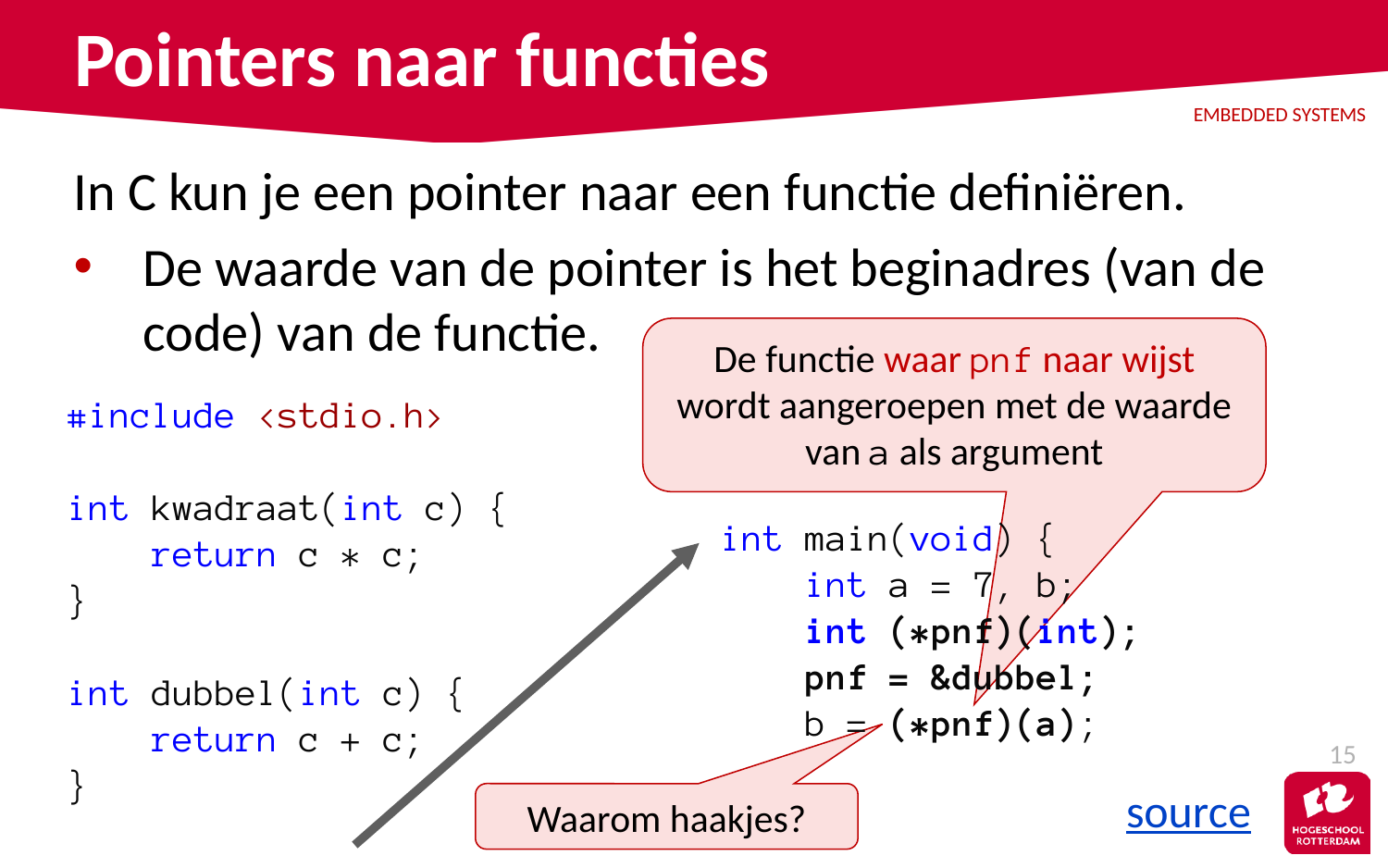

# Pointers naar functies
In C kun je een pointer naar een functie definiëren.
De waarde van de pointer is het beginadres (van de code) van de functie.

De functie waar pnf naar wijst wordt aangeroepen met de waarde van a als argument
#include <stdio.h>

int kwadraat(int c) {
    return c * c;
}

int dubbel(int c) {
    return c + c;
}
int main(void) {
    int a = 7, b;
    int (*pnf)(int);
    pnf = &dubbel;
    b = (*pnf)(a);

15
source
Waarom haakjes?